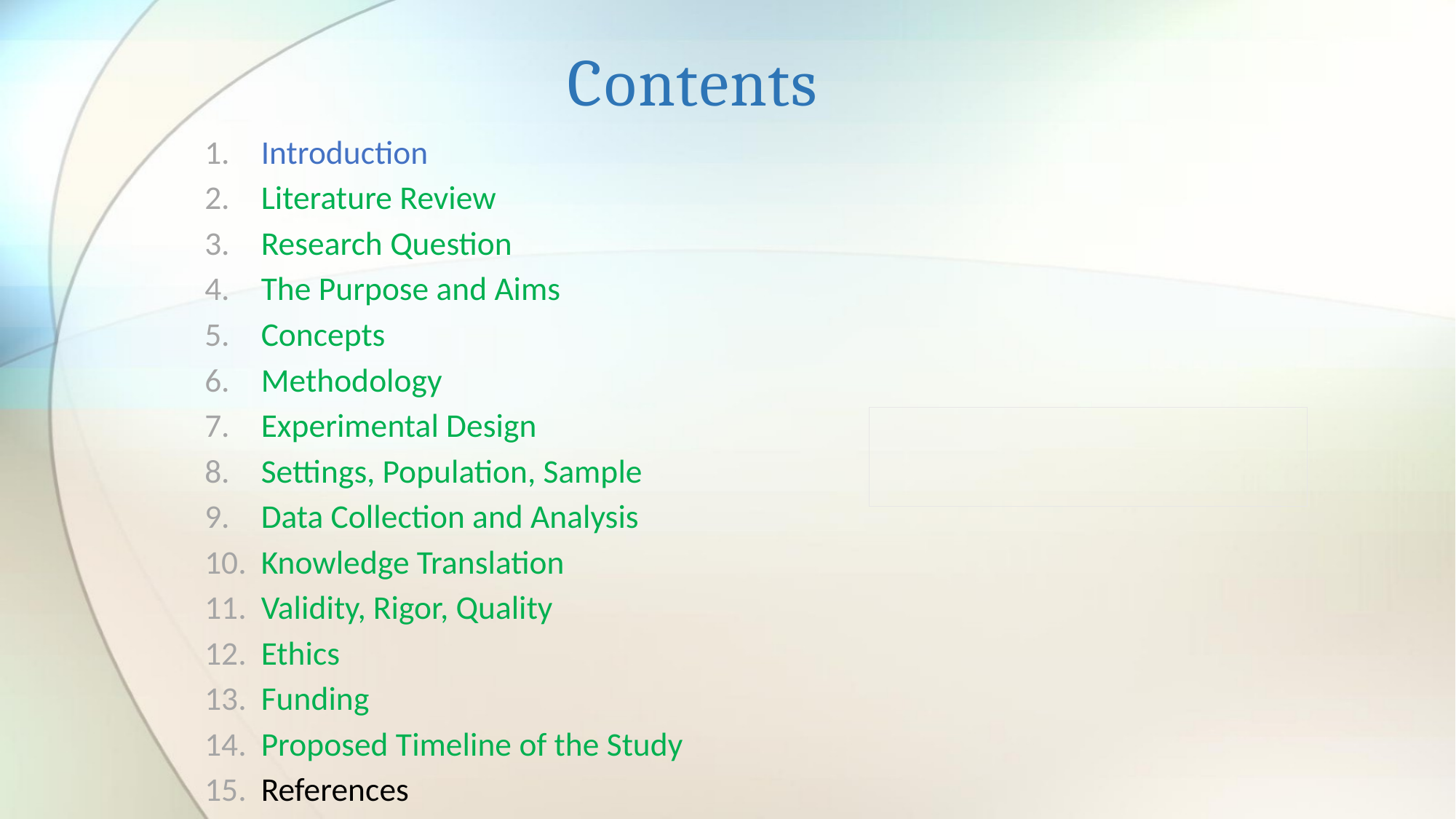

# Contents
Introduction
Literature Review
Research Question
The Purpose and Aims
Concepts
Methodology
Experimental Design
Settings, Population, Sample
Data Collection and Analysis
Knowledge Translation
Validity, Rigor, Quality
Ethics
Funding
Proposed Timeline of the Study
References